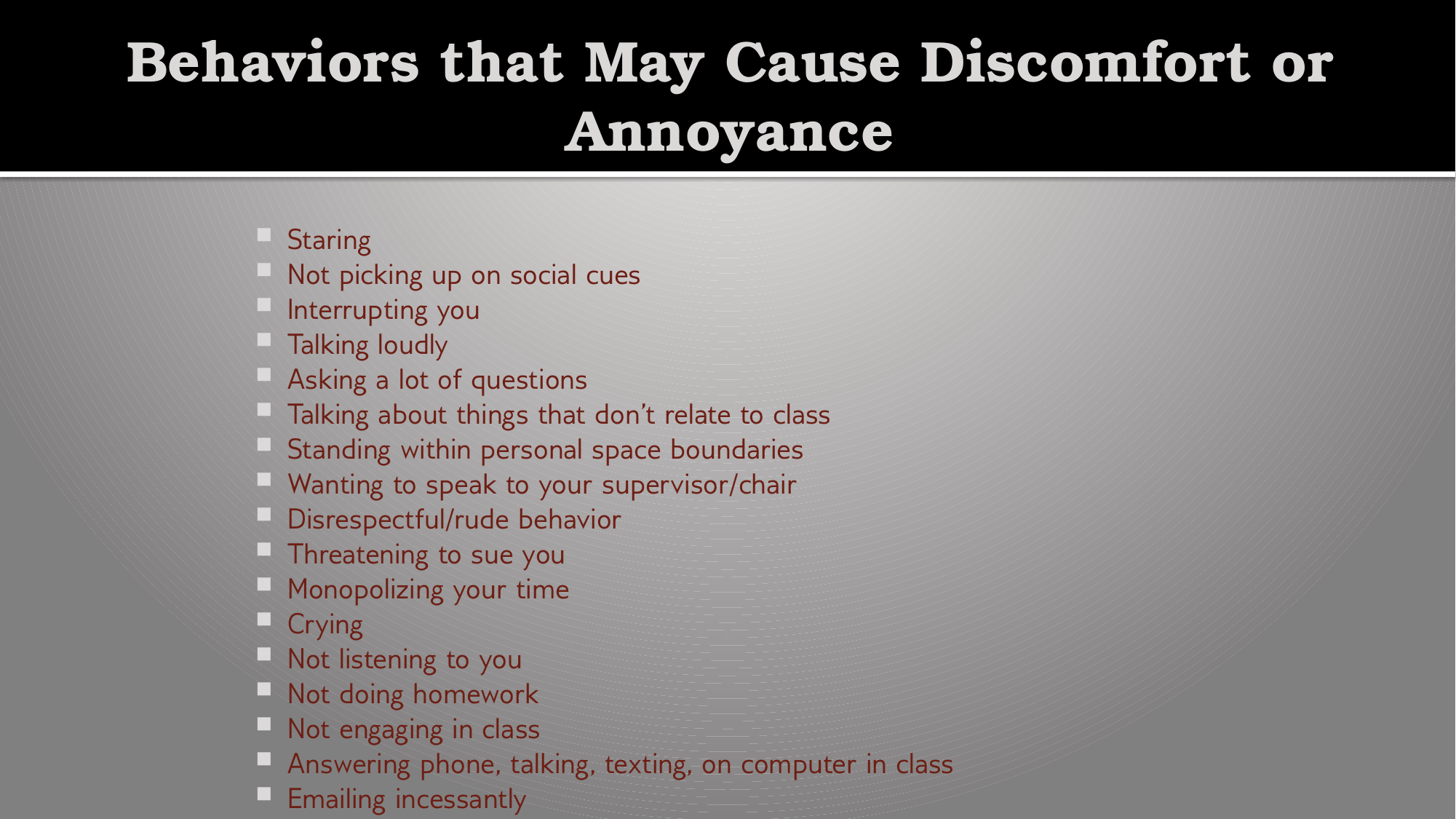

# Behaviors that May Cause Discomfort or Annoyance
Staring
Not picking up on social cues
Interrupting you
Talking loudly
Asking a lot of questions
Talking about things that don’t relate to class
Standing within personal space boundaries
Wanting to speak to your supervisor/chair
Disrespectful/rude behavior
Threatening to sue you
Monopolizing your time
Crying
Not listening to you
Not doing homework
Not engaging in class
Answering phone, talking, texting, on computer in class
Emailing incessantly